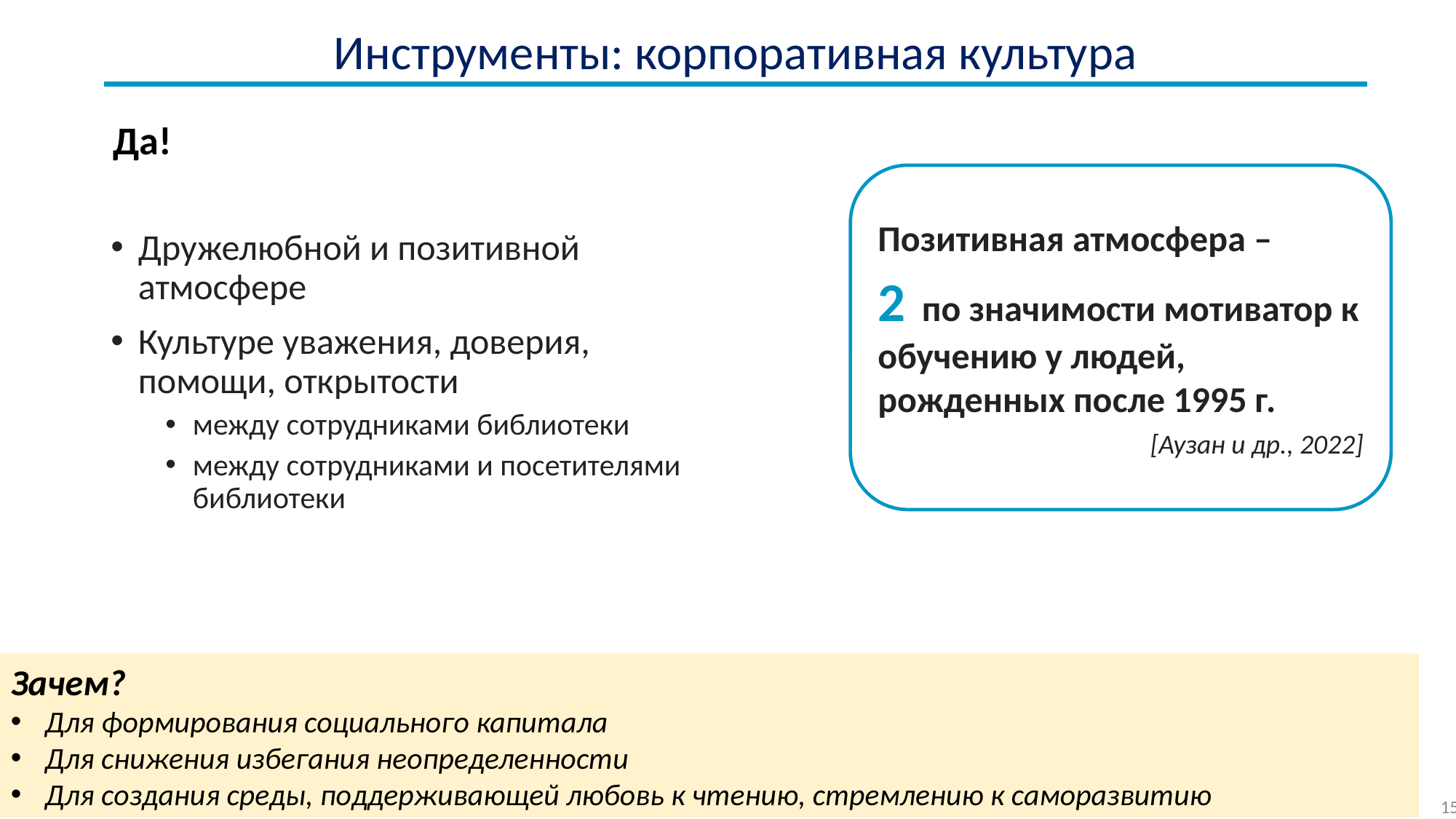

# Инструменты: корпоративная культура
Да!

Дружелюбной и позитивной атмосфере
Культуре уважения, доверия, помощи, открытости
между сотрудниками библиотеки
между сотрудниками и посетителями библиотеки

Позитивная атмосфера –
2  по значимости мотиватор к обучению у людей, рожденных после 1995 г.
 [Аузан и др., 2022]
Зачем?
Для формирования социального капитала
Для снижения избегания неопределенности
Для создания среды, поддерживающей любовь к чтению, стремлению к саморазвитию
15